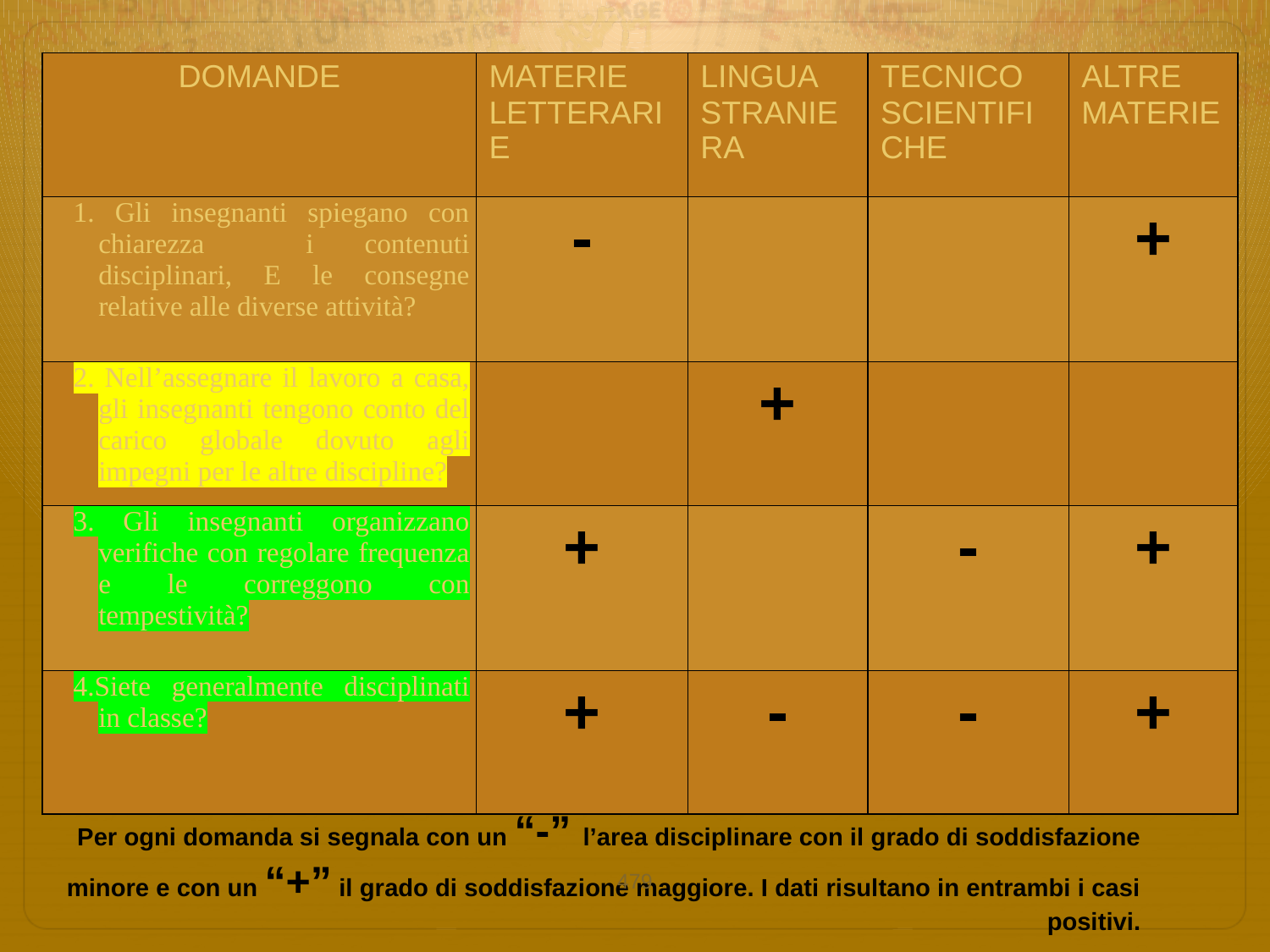

#
| DOMANDE | MATERIE LETTERARIE | LINGUA STRANIERA | TECNICO SCIENTIFICHE | ALTRE MATERIE |
| --- | --- | --- | --- | --- |
| 1. Gli insegnanti spiegano con chiarezza i contenuti disciplinari, E le consegne relative alle diverse attività? | - |  |  | + |
| 2. Nell’assegnare il lavoro a casa, gli insegnanti tengono conto del carico globale dovuto agli impegni per le altre discipline? |  | + |  |  |
| 3. Gli insegnanti organizzano verifiche con regolare frequenza e le correggono con tempestività? | + |  | - | + |
| 4.Siete generalmente disciplinati in classe? | + | - | - | + |

Per ogni domanda si segnala con un “-” l’area disciplinare con il grado di soddisfazione minore e con un “+” il grado di soddisfazione maggiore. I dati risultano in entrambi i casi positivi.

479